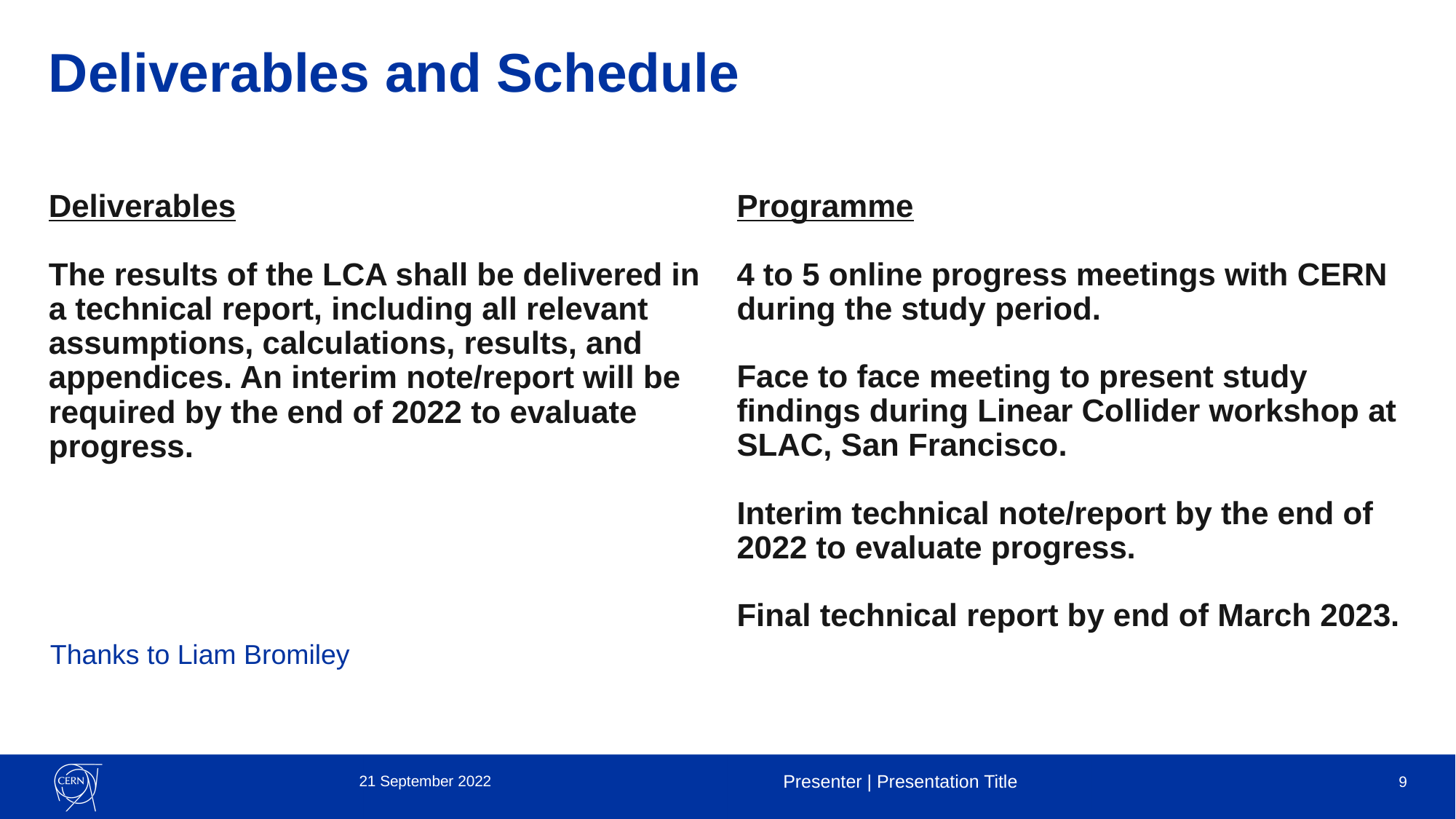

# Deliverables and Schedule
Deliverables
The results of the LCA shall be delivered in a technical report, including all relevant assumptions, calculations, results, and appendices. An interim note/report will be required by the end of 2022 to evaluate progress.

Programme
4 to 5 online progress meetings with CERN during the study period.
Face to face meeting to present study findings during Linear Collider workshop at SLAC, San Francisco.
Interim technical note/report by the end of 2022 to evaluate progress.
Final technical report by end of March 2023.

Thanks to Liam Bromiley
21 September 2022
Presenter | Presentation Title
9